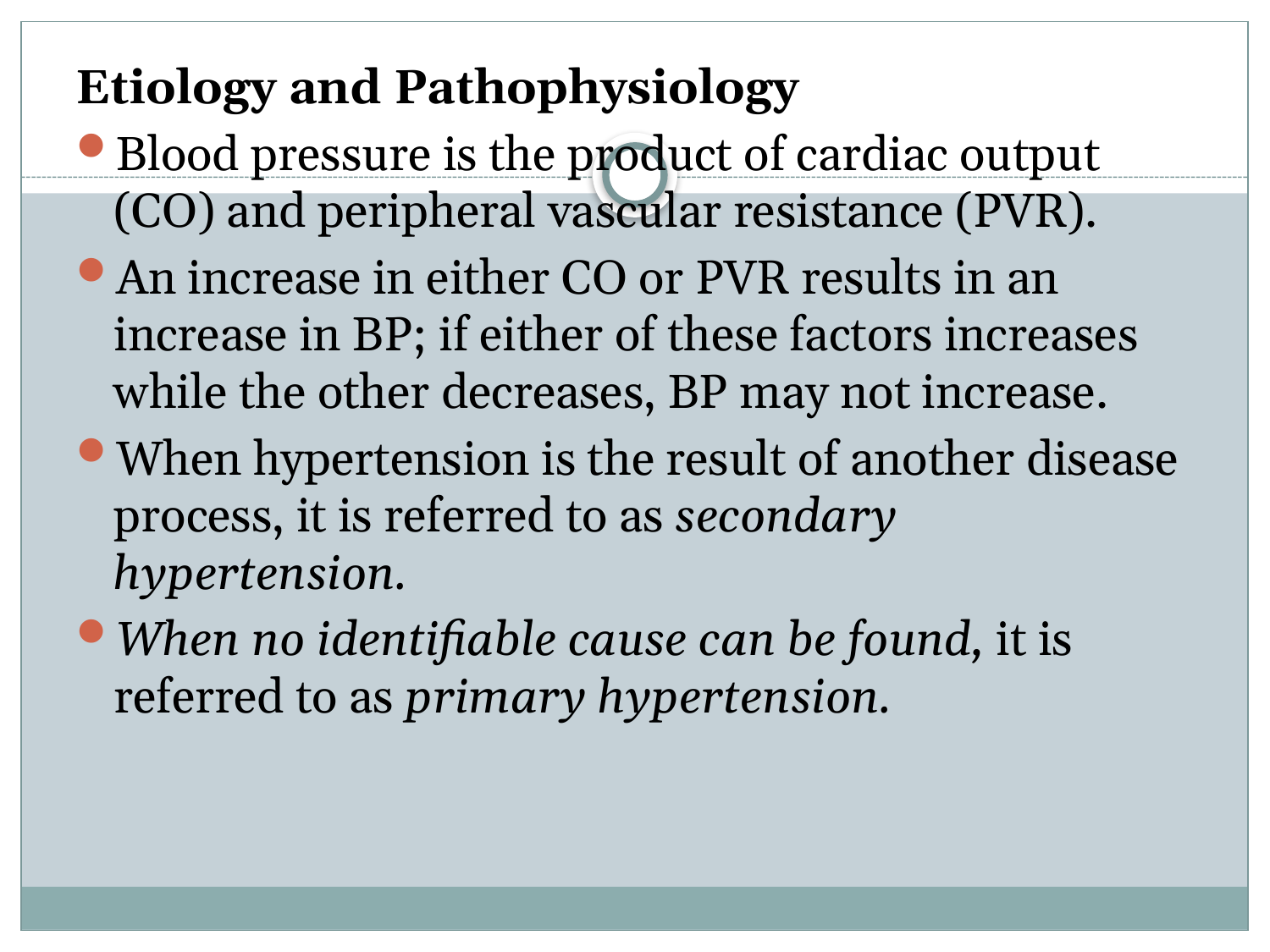

Etiology and Pathophysiology
Blood pressure is the product of cardiac output (CO) and peripheral vascular resistance (PVR).
An increase in either CO or PVR results in an increase in BP; if either of these factors increases while the other decreases, BP may not increase.
When hypertension is the result of another disease process, it is referred to as secondary hypertension.
When no identifiable cause can be found, it is referred to as primary hypertension.